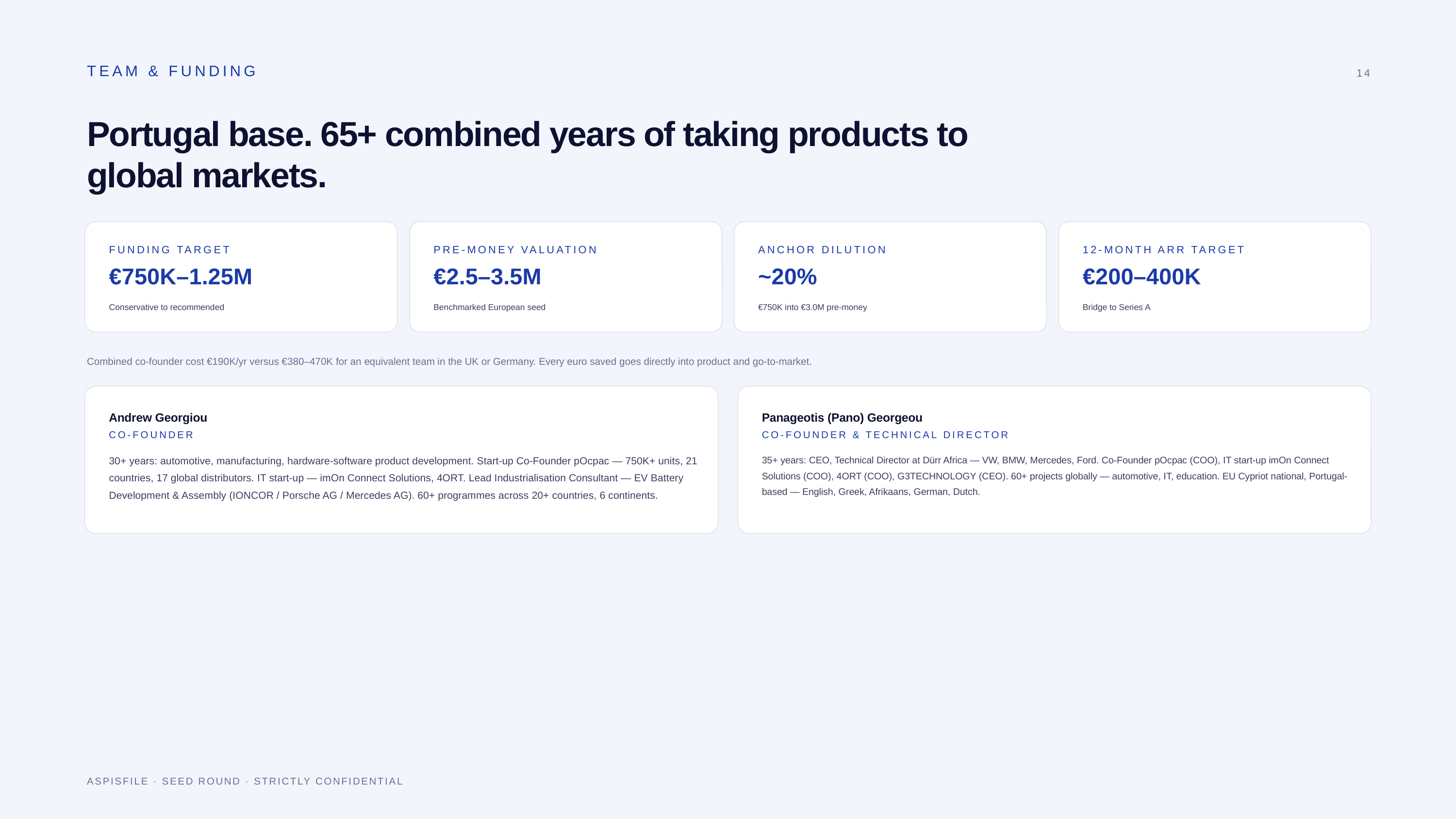

TEAM & FUNDING
14
Portugal base. 65+ combined years of taking products to global markets.

FUNDING TARGET
PRE-MONEY VALUATION
ANCHOR DILUTION
12-MONTH ARR TARGET
€750K–1.25M
€2.5–3.5M
~20%
€200–400K
Conservative to recommended
Benchmarked European seed
€750K into €3.0M pre-money
Bridge to Series A
Combined co-founder cost €190K/yr versus €380–470K for an equivalent team in the UK or Germany. Every euro saved goes directly into product and go-to-market.

Andrew Georgiou
Panageotis (Pano) Georgeou
CO-FOUNDER
CO-FOUNDER & TECHNICAL DIRECTOR
30+ years: automotive, manufacturing, hardware-software product development. Start-up Co-Founder pOcpac — 750K+ units, 21 countries, 17 global distributors. IT start-up — imOn Connect Solutions, 4ORT. Lead Industrialisation Consultant — EV Battery Development & Assembly (IONCOR / Porsche AG / Mercedes AG). 60+ programmes across 20+ countries, 6 continents.
35+ years: CEO, Technical Director at Dürr Africa — VW, BMW, Mercedes, Ford. Co-Founder pOcpac (COO), IT start-up imOn Connect Solutions (COO), 4ORT (COO), G3TECHNOLOGY (CEO). 60+ projects globally — automotive, IT, education. EU Cypriot national, Portugal-based — English, Greek, Afrikaans, German, Dutch.
ASPISFILE · SEED ROUND · STRICTLY CONFIDENTIAL